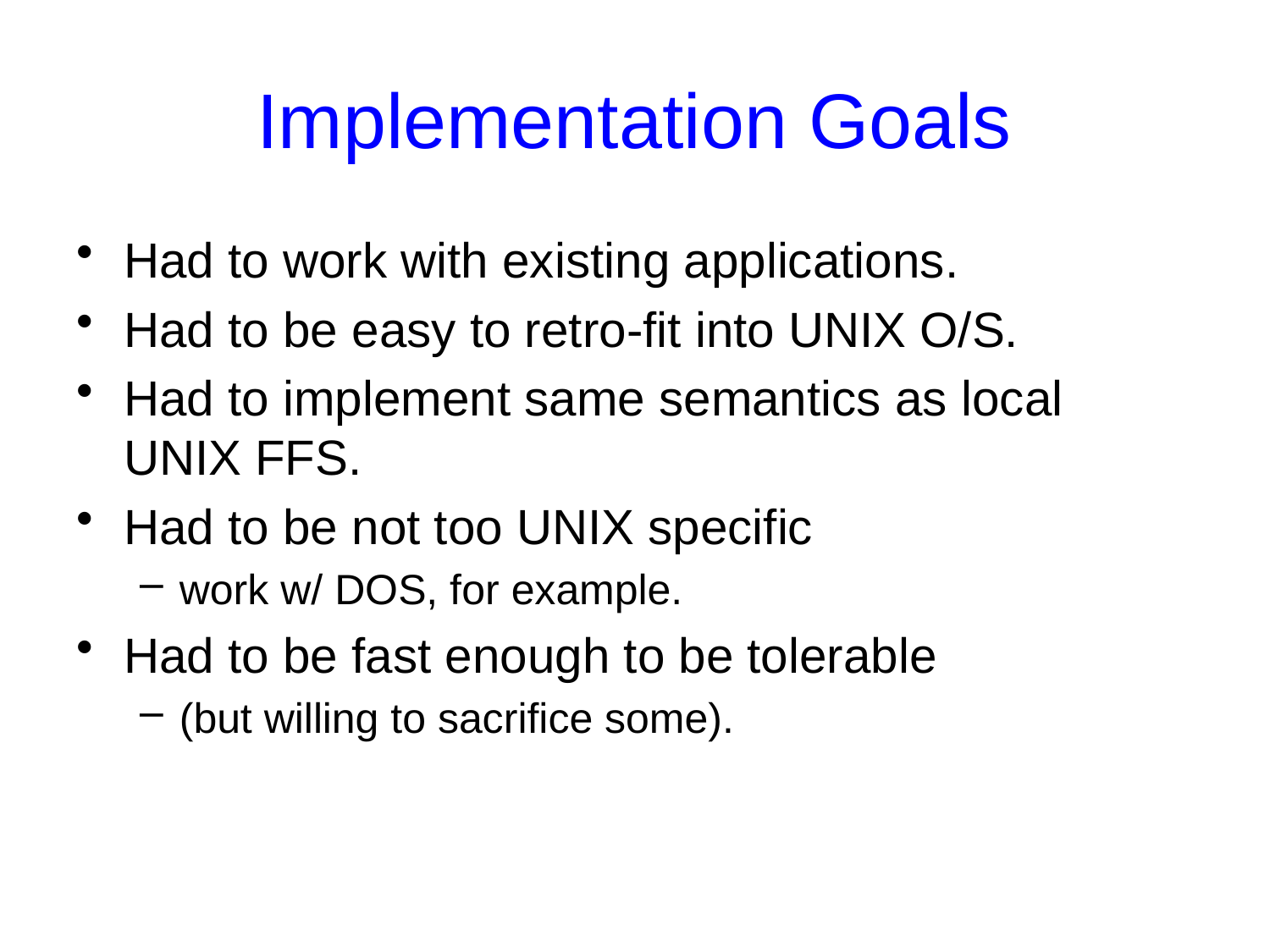

# Implementation Goals
Had to work with existing applications.
Had to be easy to retro-fit into UNIX O/S.
Had to implement same semantics as local UNIX FFS.
Had to be not too UNIX specific
work w/ DOS, for example.
Had to be fast enough to be tolerable
(but willing to sacrifice some).